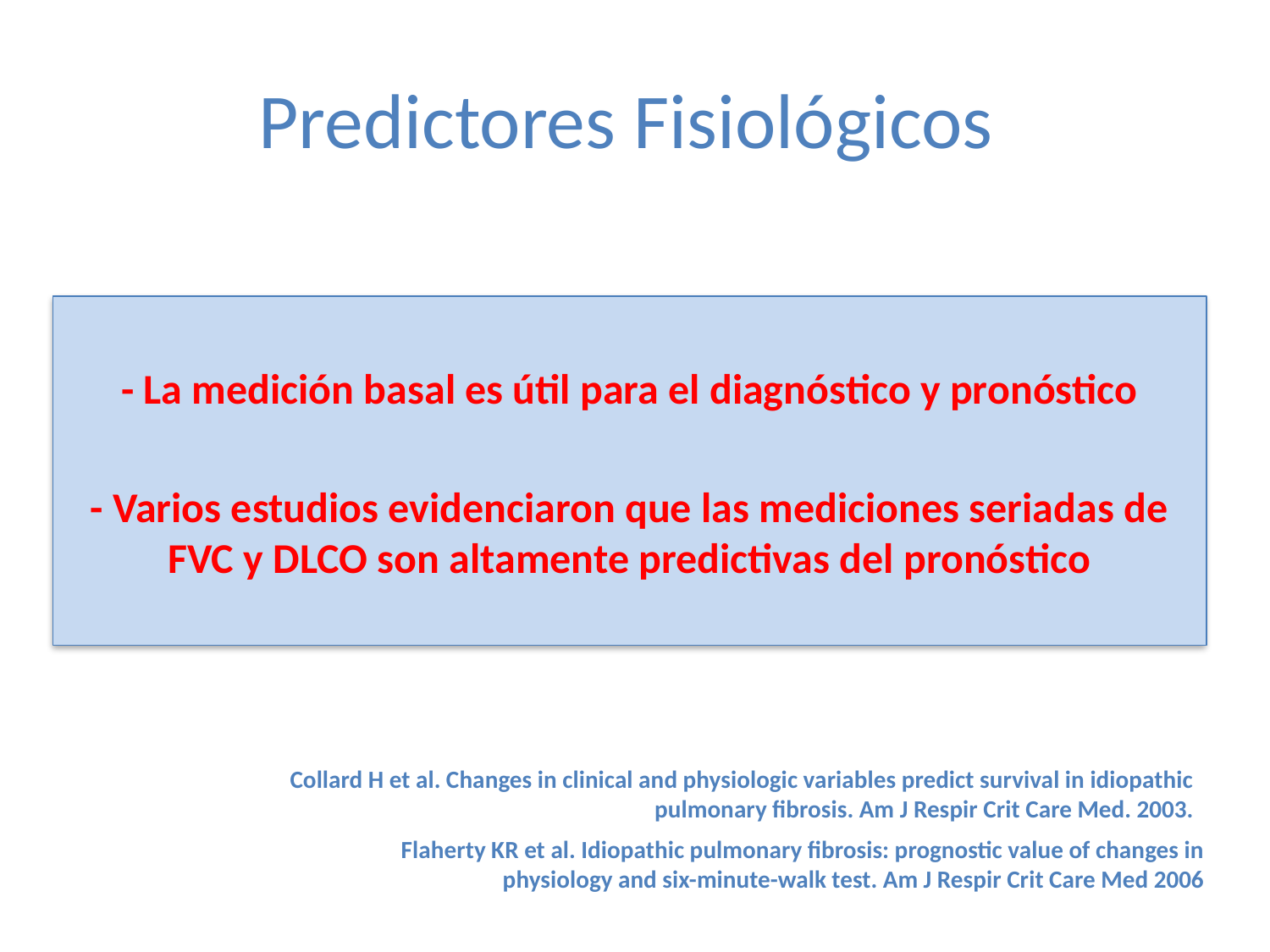

# Predictores Fisiológicos

- La medición basal es útil para el diagnóstico y pronóstico

- Varios estudios evidenciaron que las mediciones seriadas de FVC y DLCO son altamente predictivas del pronóstico

Collard H et al. Changes in clinical and physiologic variables predict survival in idiopathic pulmonary fibrosis. Am J Respir Crit Care Med. 2003.
Flaherty KR et al. Idiopathic pulmonary fibrosis: prognostic value of changes in physiology and six-minute-walk test. Am J Respir Crit Care Med 2006